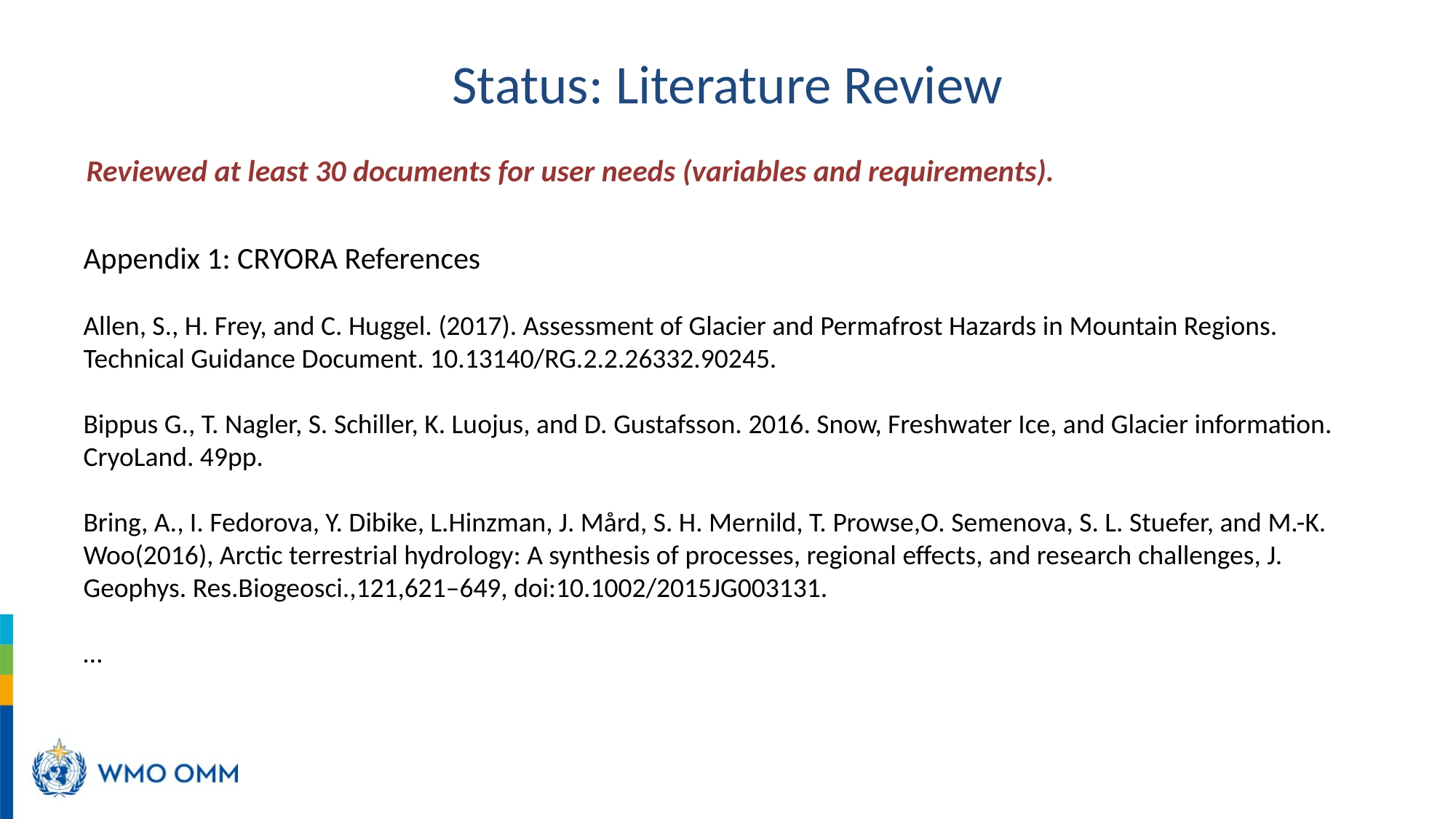

Status: Literature Review
Reviewed at least 30 documents for user needs (variables and requirements).
Appendix 1: CRYORA References

Allen, S., H. Frey, and C. Huggel. (2017). Assessment of Glacier and Permafrost Hazards in Mountain Regions. Technical Guidance Document. 10.13140/RG.2.2.26332.90245.

Bippus G., T. Nagler, S. Schiller, K. Luojus, and D. Gustafsson. 2016. Snow, Freshwater Ice, and Glacier information. CryoLand. 49pp.

Bring, A., I. Fedorova, Y. Dibike, L.Hinzman, J. Mård, S. H. Mernild, T. Prowse,O. Semenova, S. L. Stuefer, and M.-K. Woo(2016), Arctic terrestrial hydrology: A synthesis of processes, regional effects, and research challenges, J. Geophys. Res.Biogeosci.,121,621–649, doi:10.1002/2015JG003131.

…